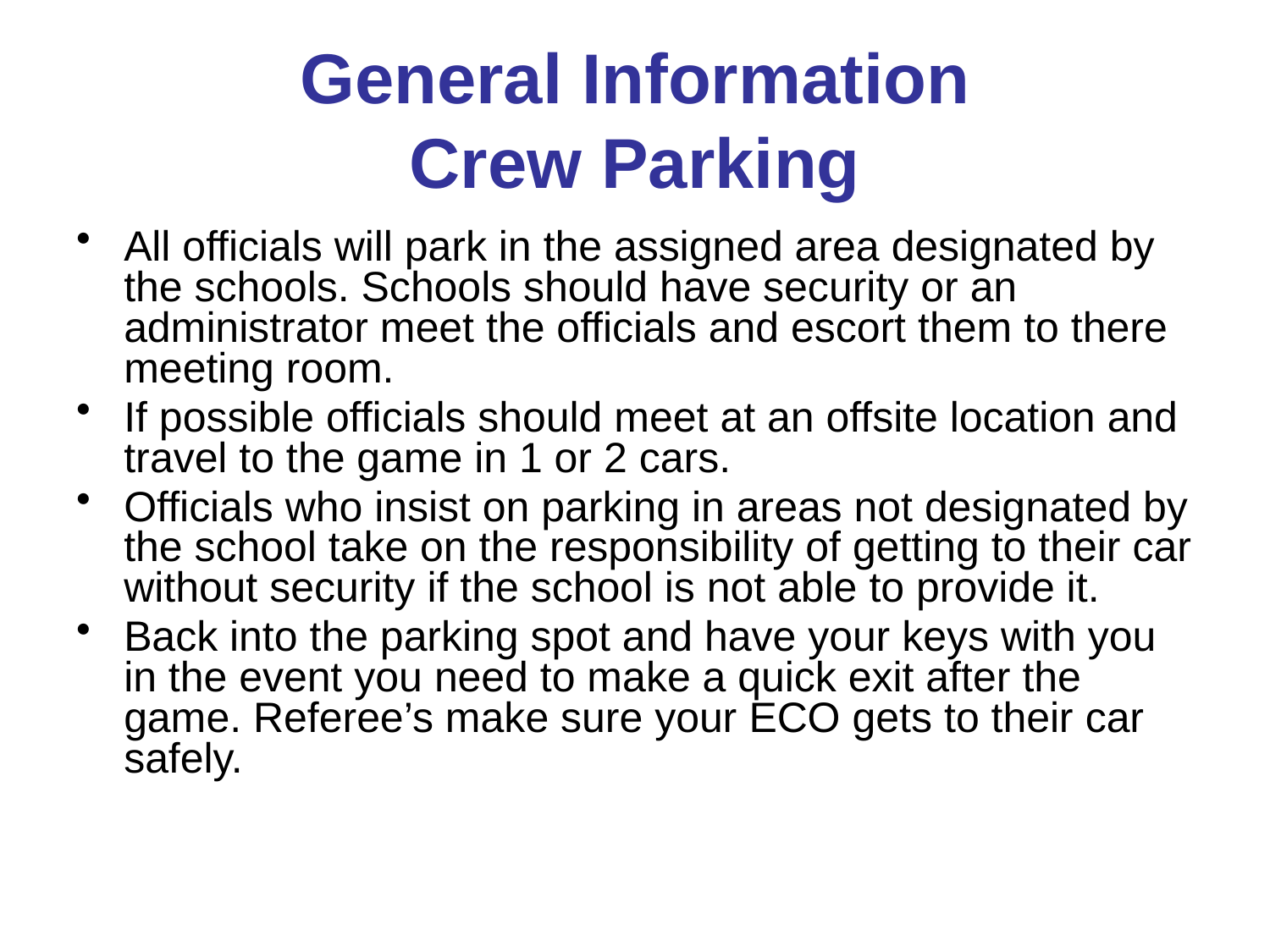

# General Information Crew Parking
All officials will park in the assigned area designated by the schools. Schools should have security or an administrator meet the officials and escort them to there meeting room.
If possible officials should meet at an offsite location and travel to the game in 1 or 2 cars.
Officials who insist on parking in areas not designated by the school take on the responsibility of getting to their car without security if the school is not able to provide it.
Back into the parking spot and have your keys with you in the event you need to make a quick exit after the game. Referee’s make sure your ECO gets to their car safely.